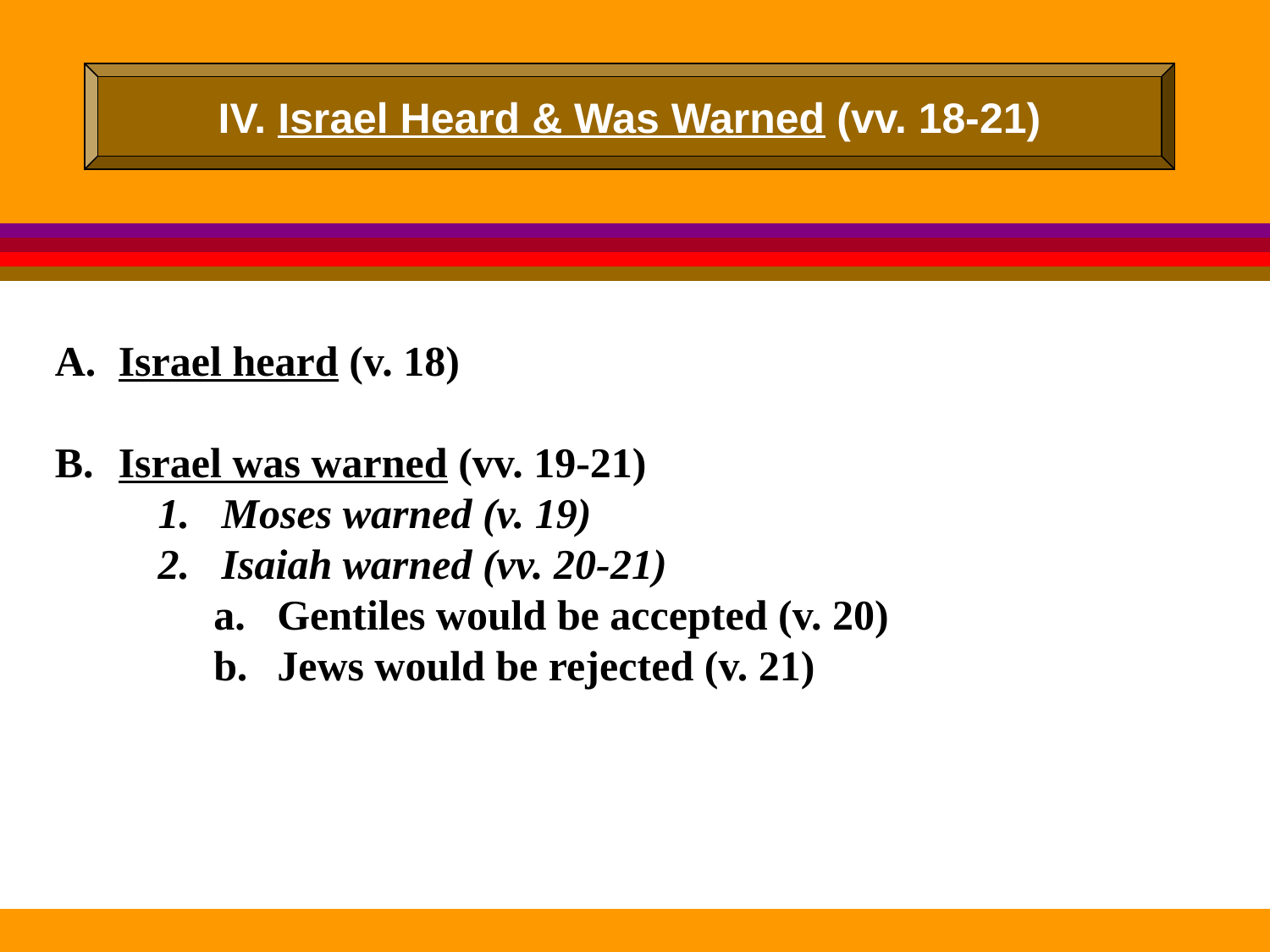

IV. Israel Heard & Was Warned (vv. 18-21)
Israel heard (v. 18)

Israel was warned (vv. 19-21)
Moses warned (v. 19)
Isaiah warned (vv. 20-21)
Gentiles would be accepted (v. 20)
Jews would be rejected (v. 21)